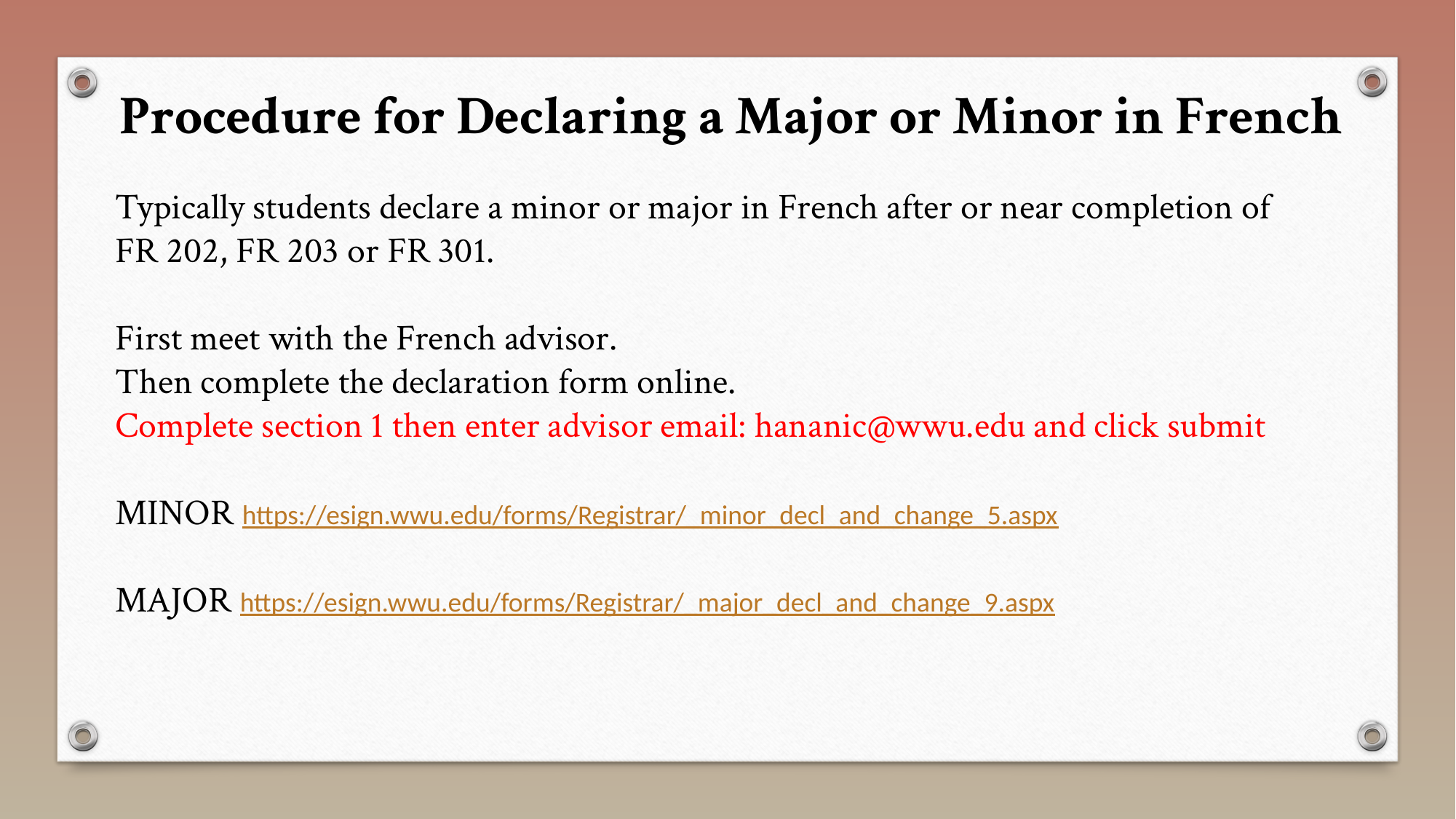

Procedure for Declaring a Major or Minor in French
Typically students declare a minor or major in French after or near completion of
FR 202, FR 203 or FR 301.

First meet with the French advisor.
Then complete the declaration form online.
Complete section 1 then enter advisor email: hananic@wwu.edu and click submit

MINOR https://esign.wwu.edu/forms/Registrar/_minor_decl_and_change_5.aspx

MAJOR https://esign.wwu.edu/forms/Registrar/_major_decl_and_change_9.aspx